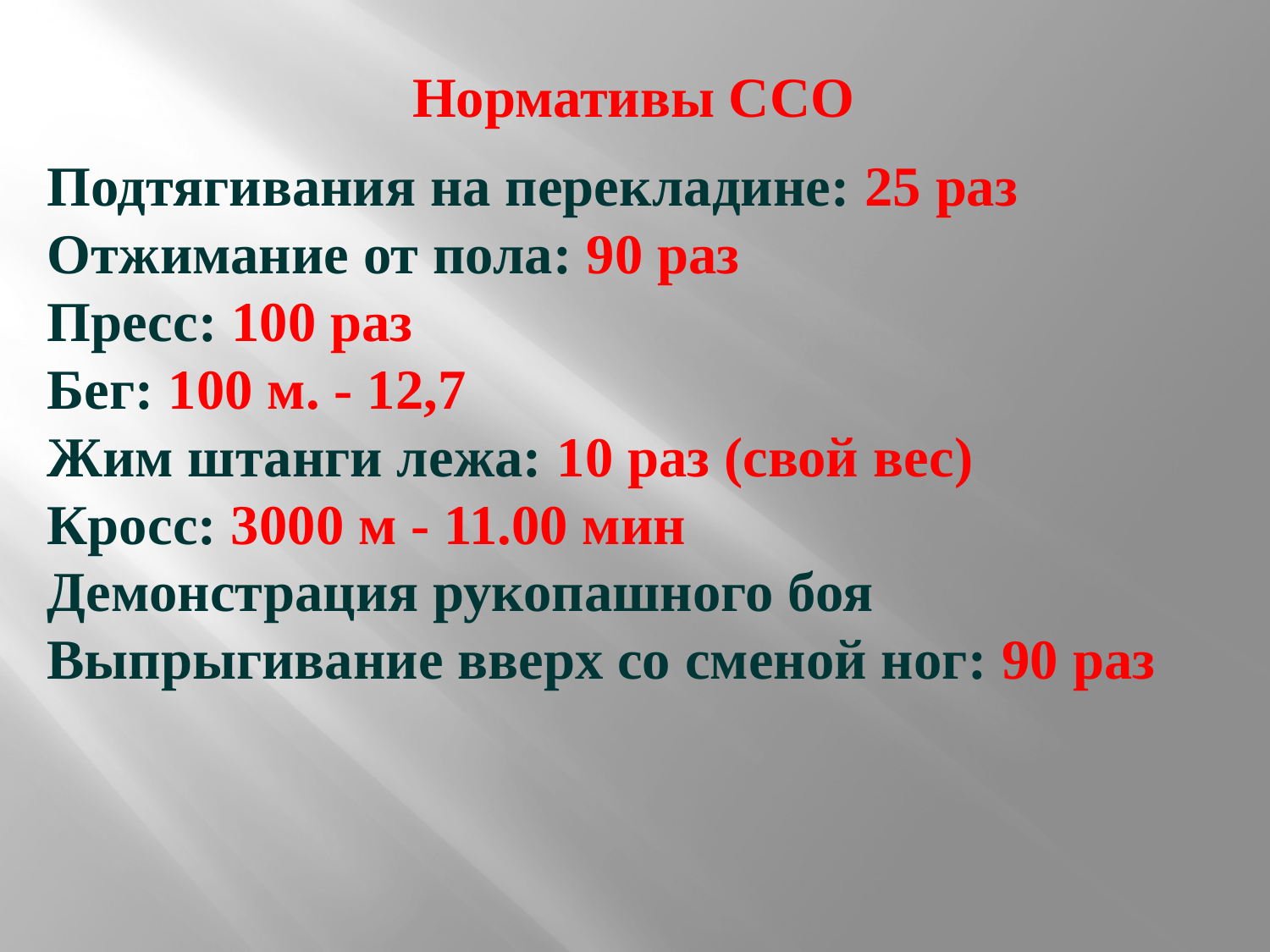

Нормативы ССО
Подтягивания на перекладине: 25 раз
Отжимание от пола: 90 раз
Пресс: 100 раз
Бег: 100 м. - 12,7
Жим штанги лежа: 10 раз (свой вес)
Кросс: 3000 м - 11.00 мин
Демонстрация рукопашного боя
Выпрыгивание вверх со сменой ног: 90 раз